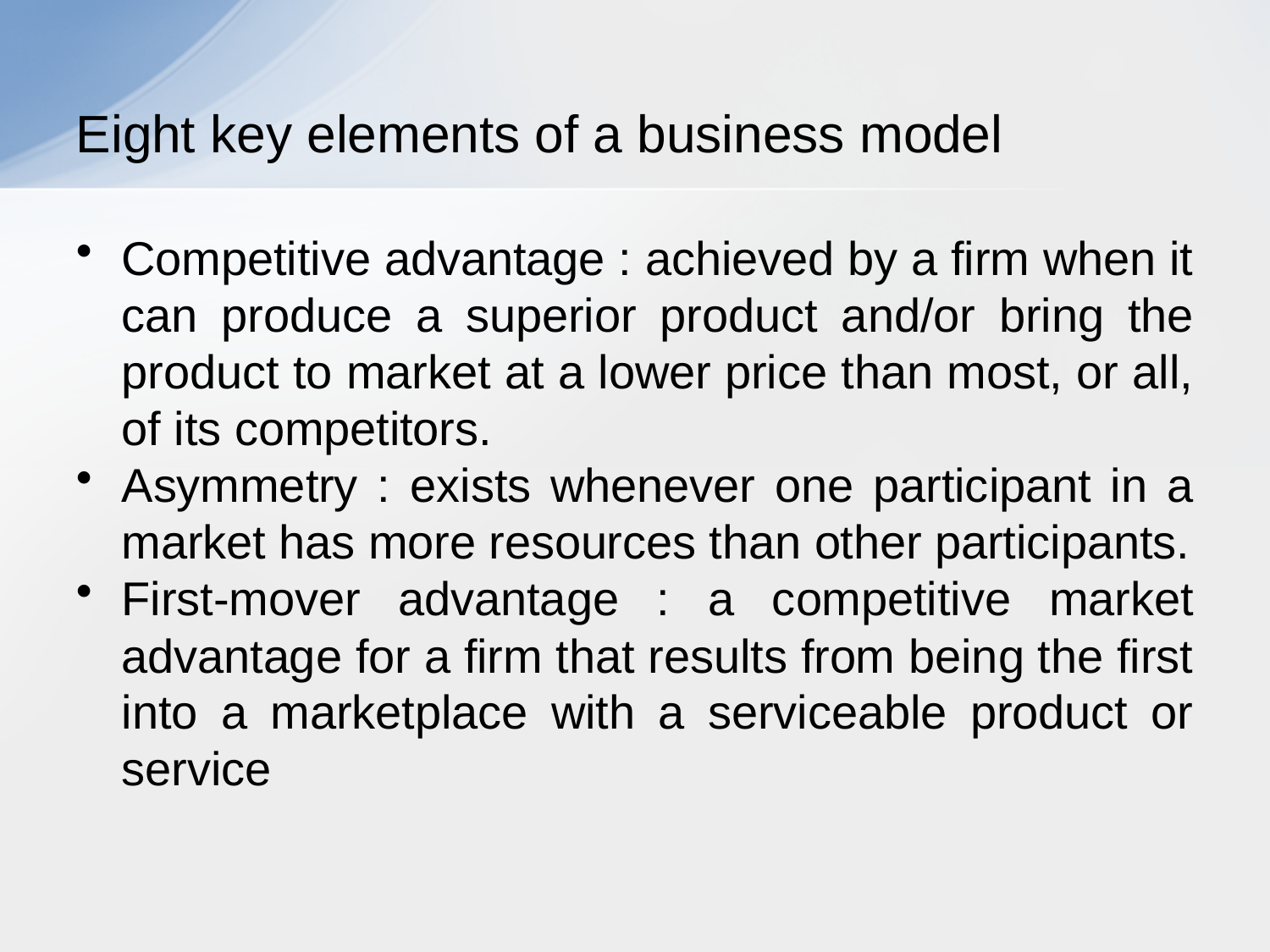

# Eight key elements of a business model
Competitive advantage : achieved by a firm when it can produce a superior product and/or bring the product to market at a lower price than most, or all, of its competitors.
Asymmetry : exists whenever one participant in a market has more resources than other participants.
First-mover advantage : a competitive market advantage for a firm that results from being the first into a marketplace with a serviceable product or service